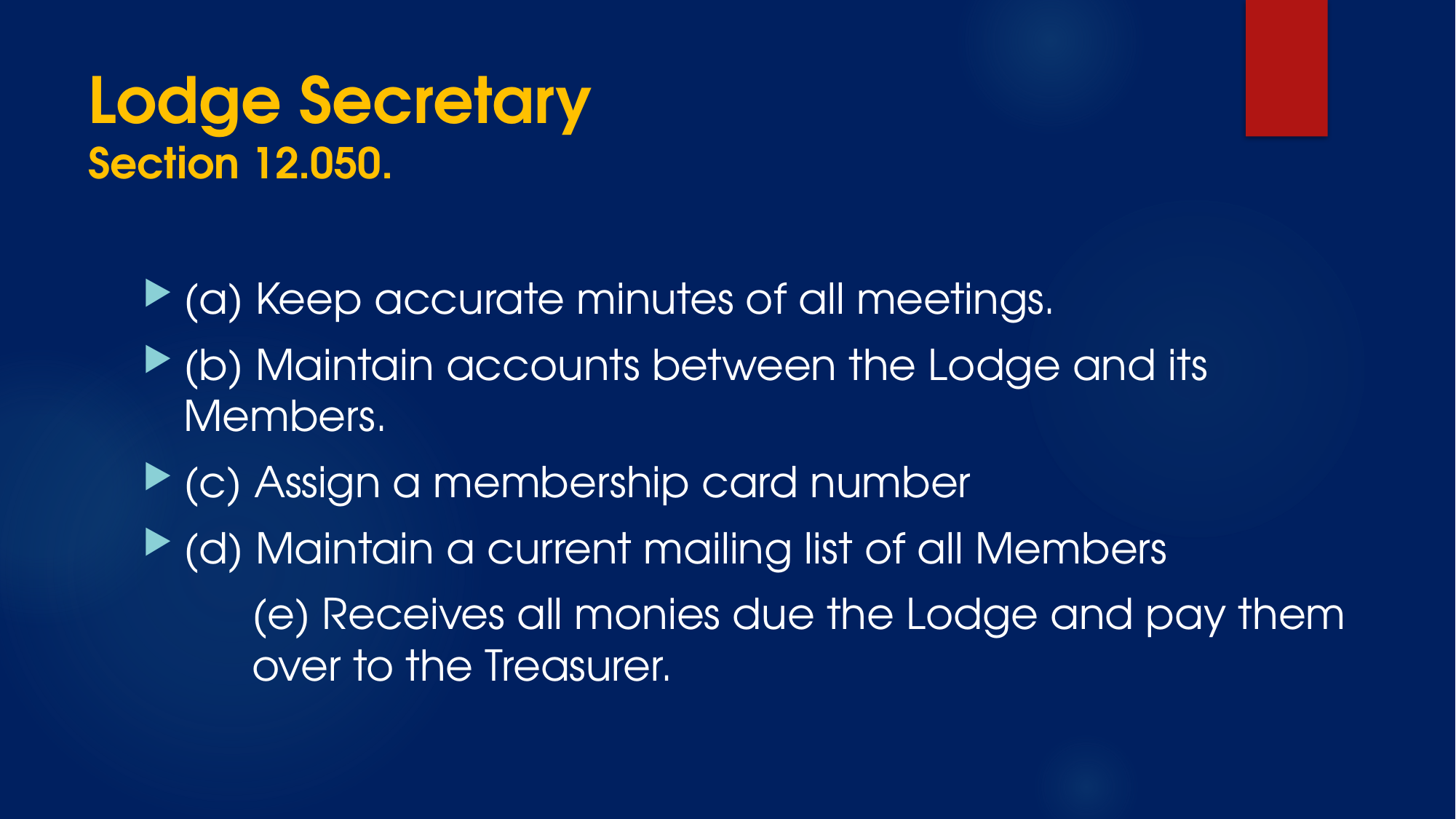

# Lodge Secretary Section 12.050.

(a) Keep accurate minutes of all meetings.
(b) Maintain accounts between the Lodge and its Members.
(c) Assign a membership card number
(d) Maintain a current mailing list of all Members
	(e) Receives all monies due the Lodge and pay them 	over to the Treasurer.